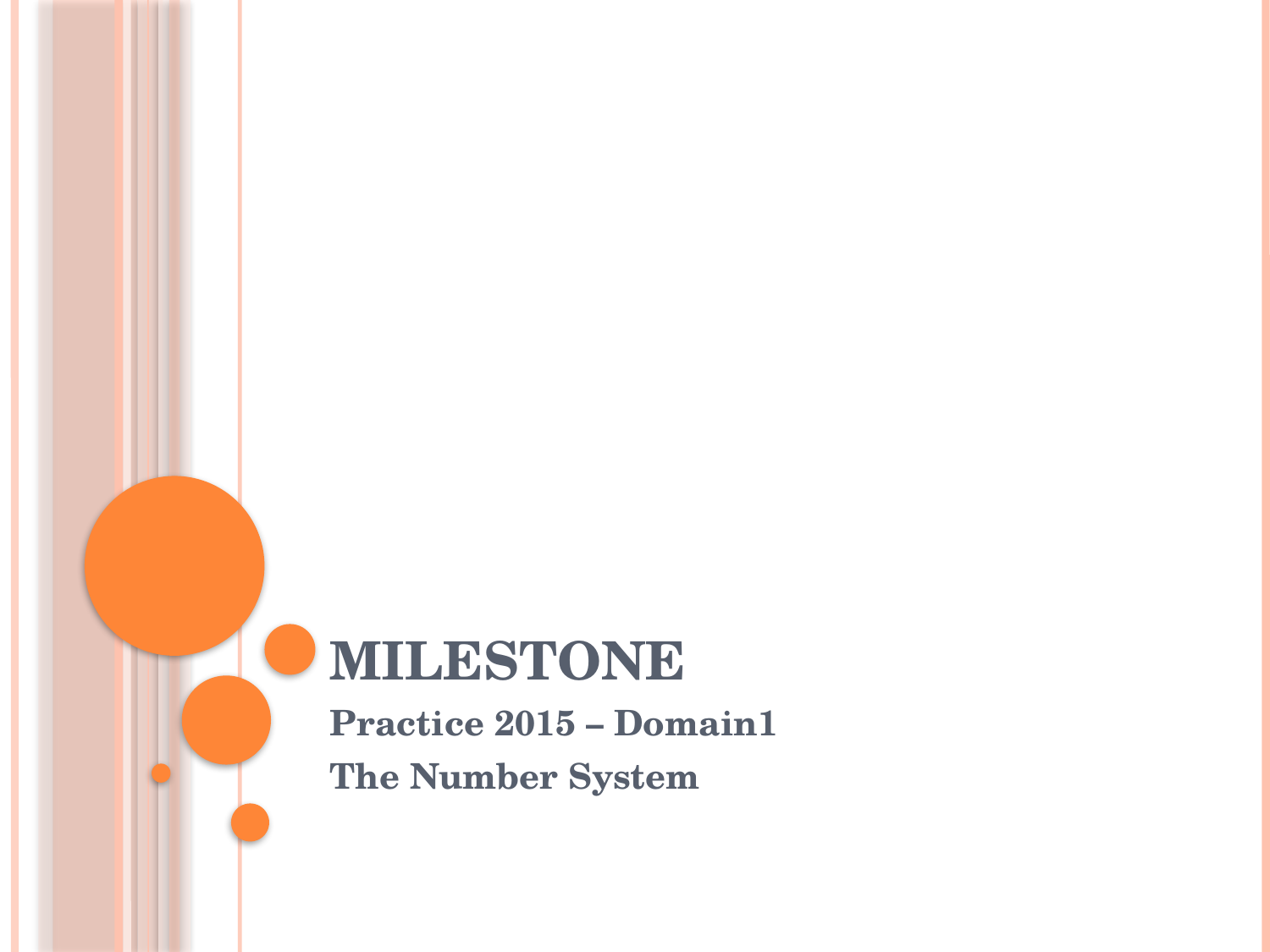

# Milestone
Practice 2015 – Domain1
The Number System